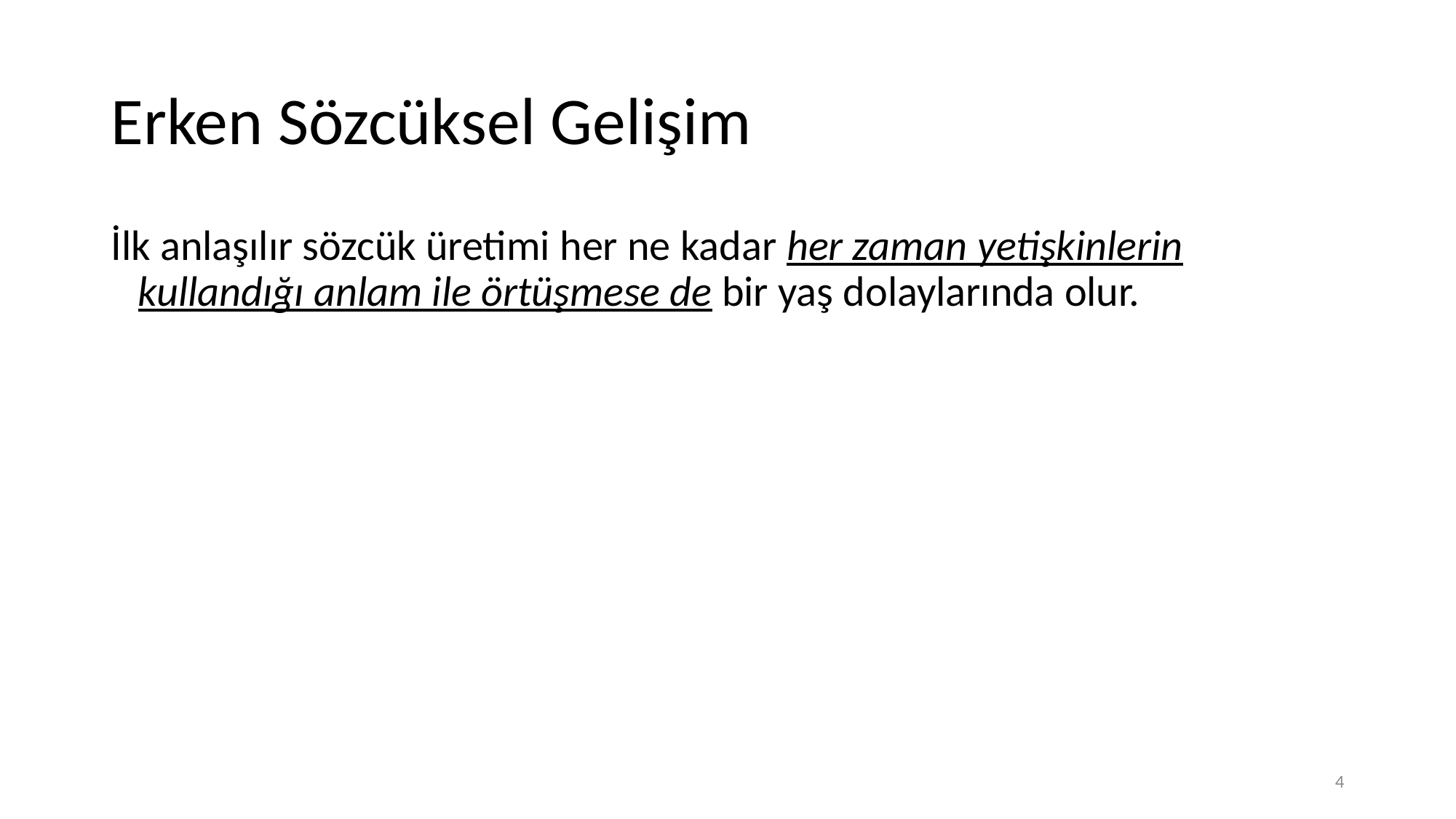

# Erken Sözcüksel Gelişim
İlk anlaşılır sözcük üretimi her ne kadar her zaman yetişkinlerin kullandığı anlam ile örtüşmese de bir yaş dolaylarında olur.
4